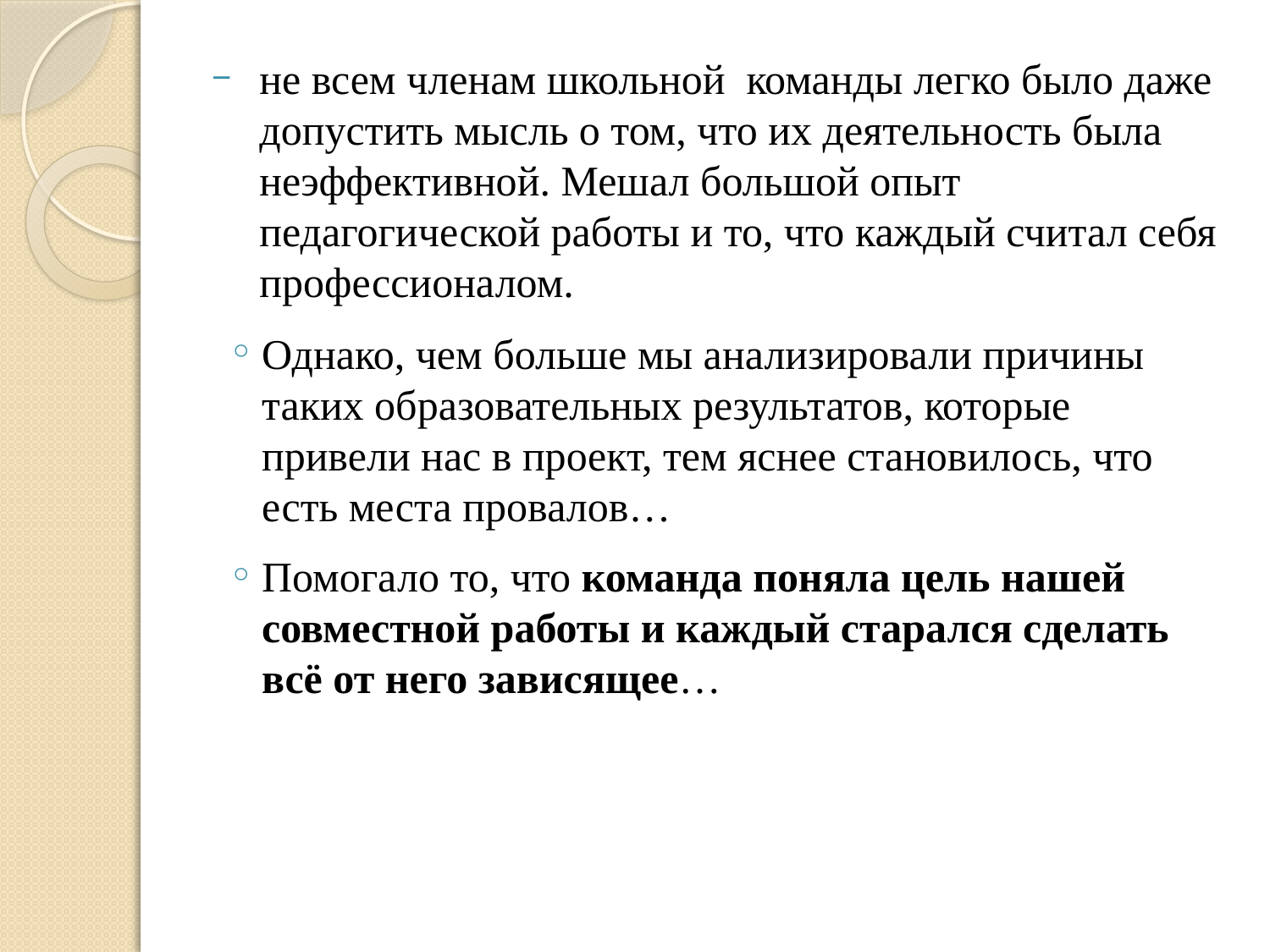

#
не всем членам школьной  команды легко было даже допустить мысль о том, что их деятельность была неэффективной. Мешал большой опыт педагогической работы и то, что каждый считал себя профессионалом.
Однако, чем больше мы анализировали причины таких образовательных результатов, которые привели нас в проект, тем яснее становилось, что есть места провалов…
Помогало то, что команда поняла цель нашей совместной работы и каждый старался сделать всё от него зависящее…